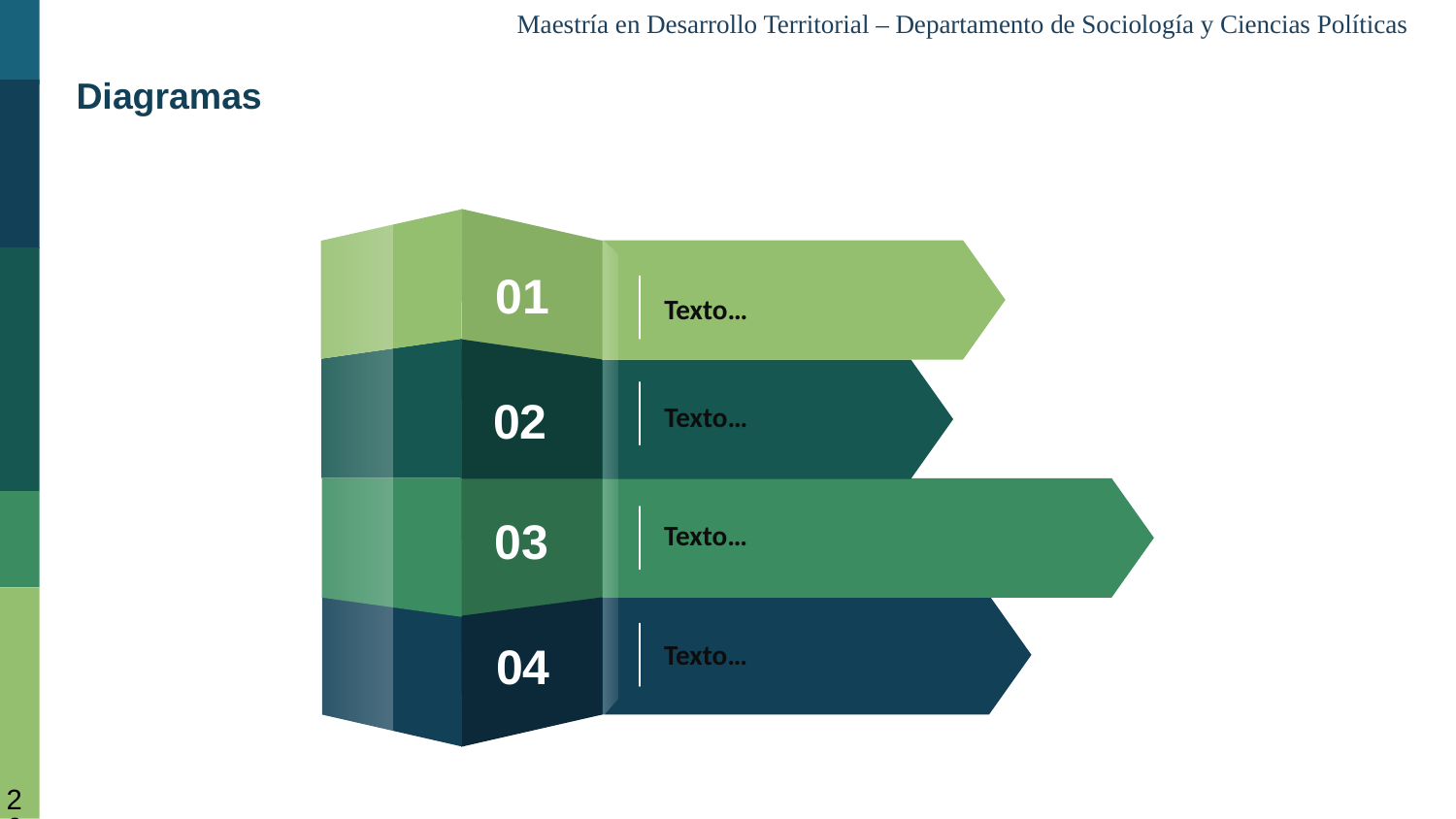

Diagramas

01
Texto…

Texto…
02

Texto…
03

Texto…
04
26